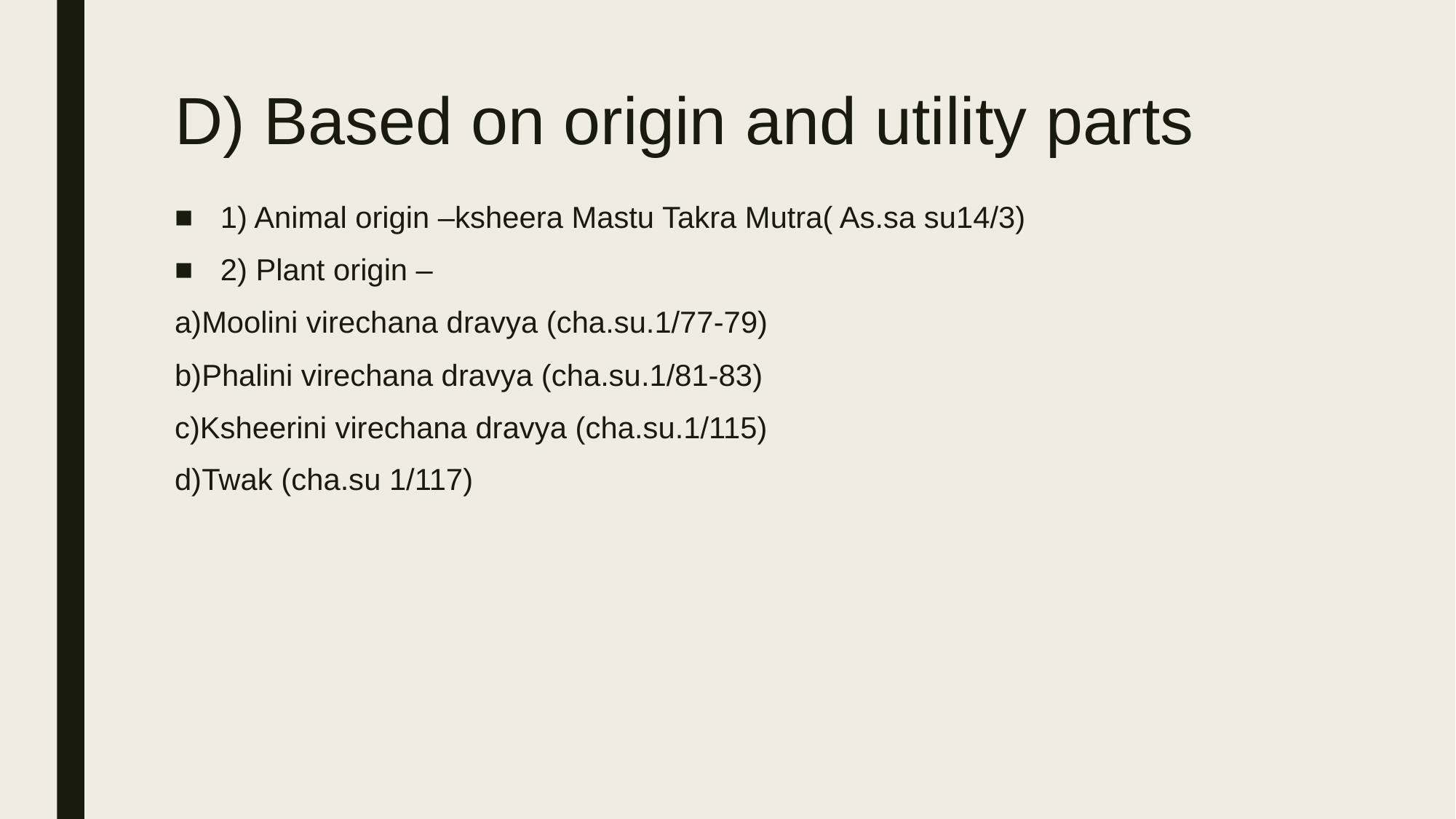

# D) Based on origin and utility parts
1) Animal origin –ksheera Mastu Takra Mutra( As.sa su14/3)
2) Plant origin –
a)Moolini virechana dravya (cha.su.1/77-79)
b)Phalini virechana dravya (cha.su.1/81-83)
c)Ksheerini virechana dravya (cha.su.1/115)
d)Twak (cha.su 1/117)